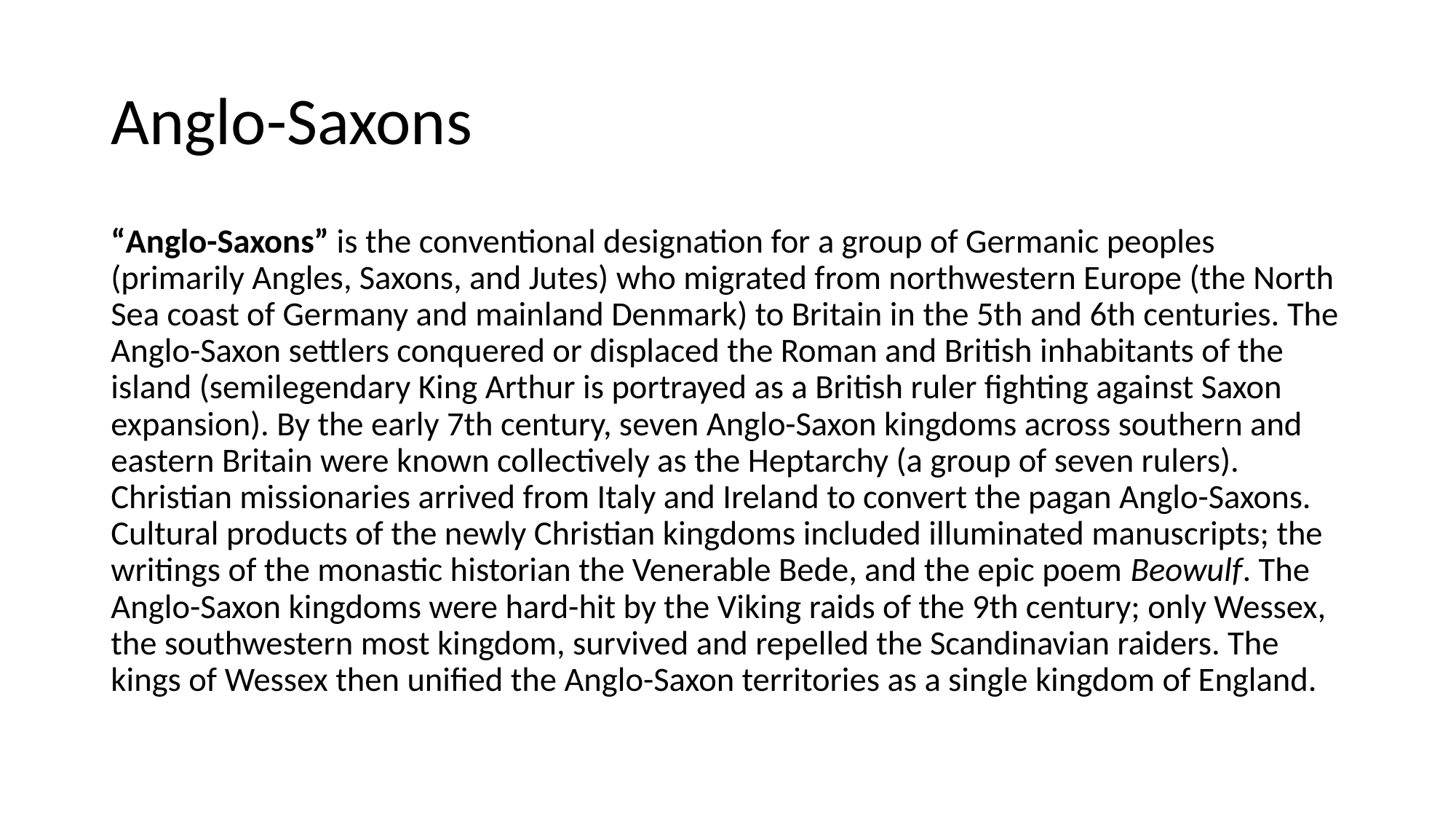

# Anglo-Saxons
“Anglo-Saxons” is the conventional designation for a group of Germanic peoples (primarily Angles, Saxons, and Jutes) who migrated from northwestern Europe (the North Sea coast of Germany and mainland Denmark) to Britain in the 5th and 6th centuries. The Anglo-Saxon settlers conquered or displaced the Roman and British inhabitants of the island (semilegendary King Arthur is portrayed as a British ruler fighting against Saxon expansion). By the early 7th century, seven Anglo-Saxon kingdoms across southern and eastern Britain were known collectively as the Heptarchy (a group of seven rulers). Christian missionaries arrived from Italy and Ireland to convert the pagan Anglo-Saxons. Cultural products of the newly Christian kingdoms included illuminated manuscripts; the writings of the monastic historian the Venerable Bede, and the epic poem Beowulf. The Anglo-Saxon kingdoms were hard-hit by the Viking raids of the 9th century; only Wessex, the southwestern most kingdom, survived and repelled the Scandinavian raiders. The kings of Wessex then unified the Anglo-Saxon territories as a single kingdom of England.